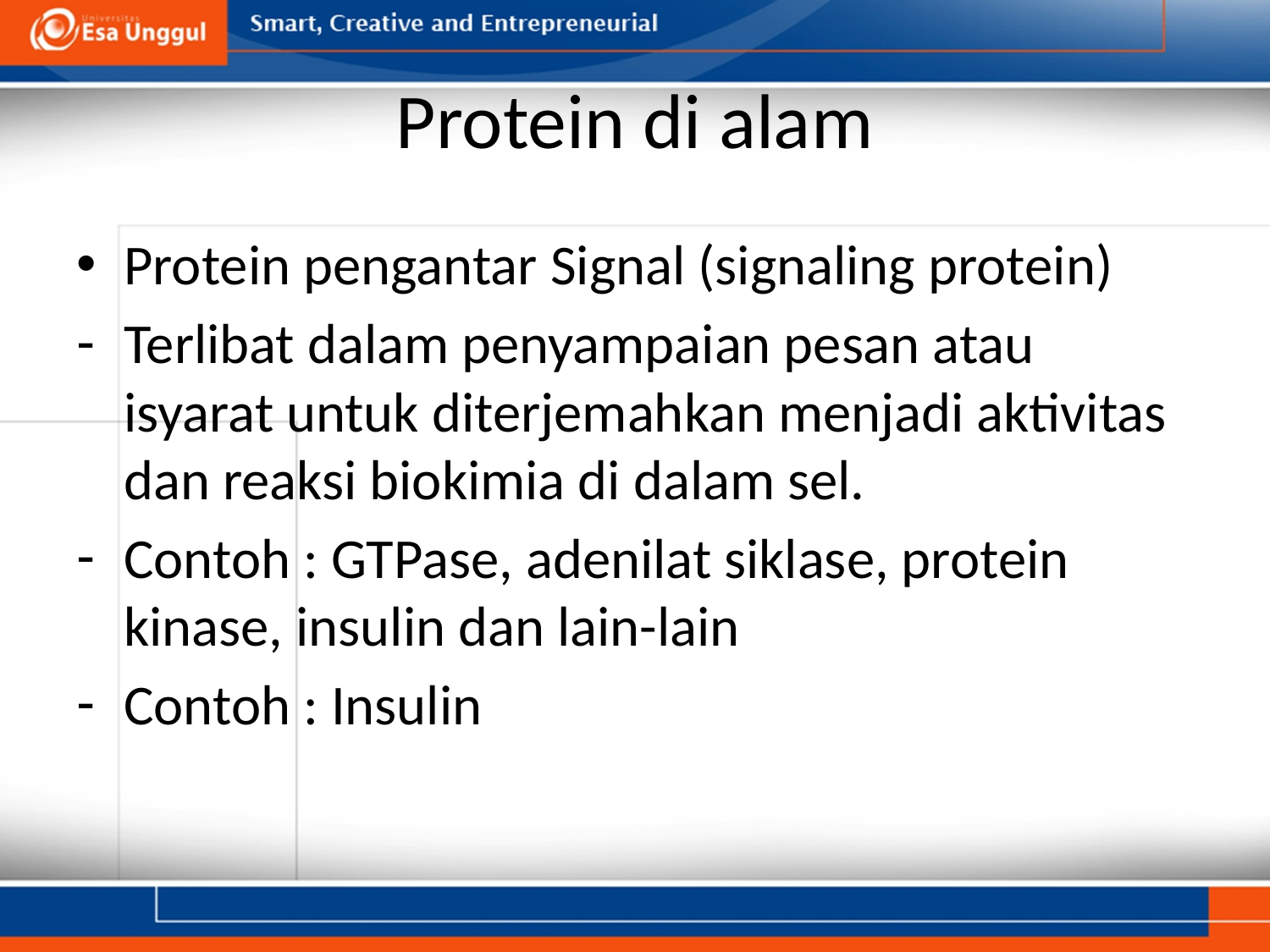

# Protein di alam
Protein pengantar Signal (signaling protein)
Terlibat dalam penyampaian pesan atau isyarat untuk diterjemahkan menjadi aktivitas dan reaksi biokimia di dalam sel.
Contoh : GTPase, adenilat siklase, protein kinase, insulin dan lain-lain
Contoh : Insulin